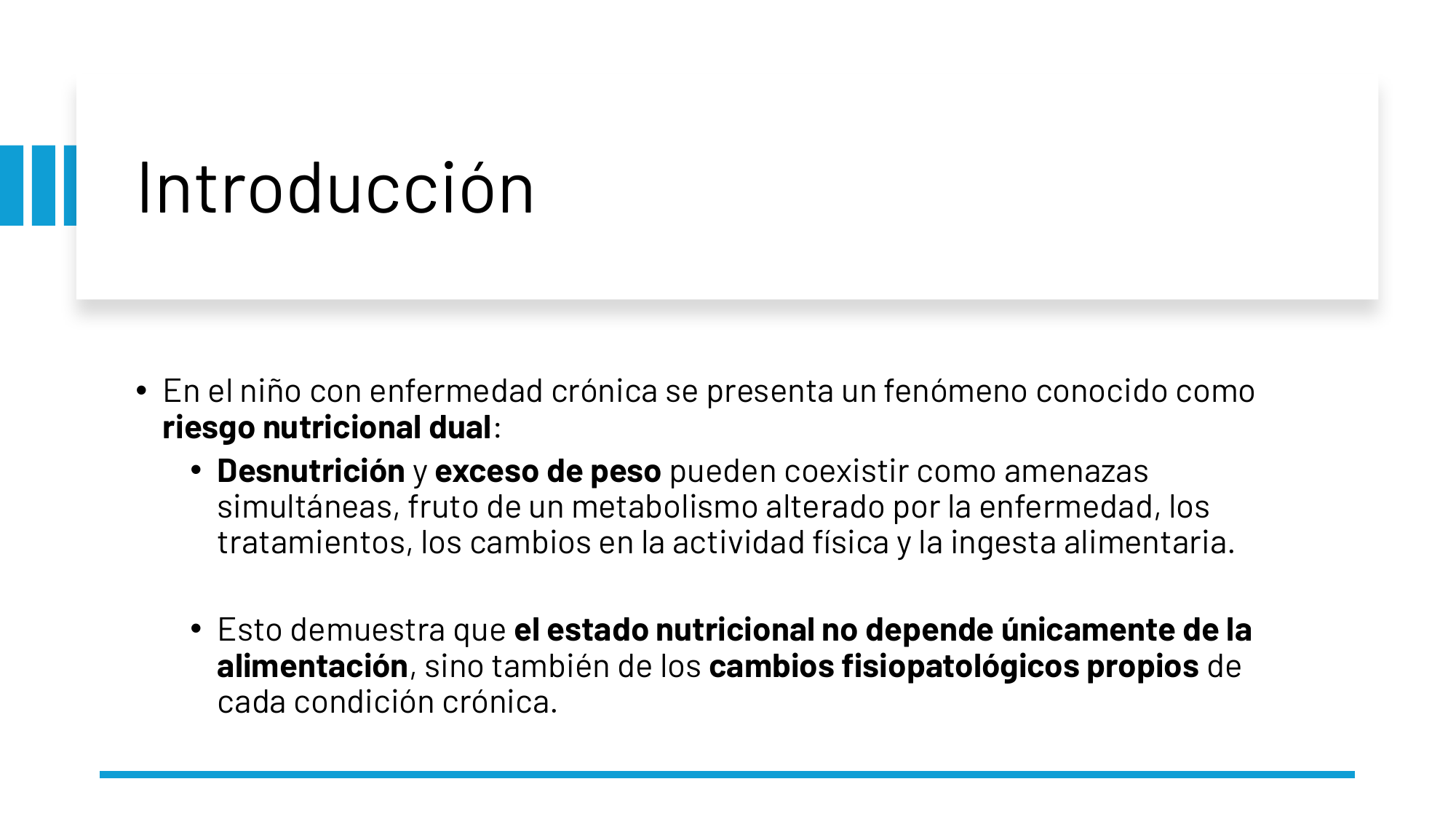

# Introducción

En el niño con enfermedad crónica se presenta un fenómeno conocido como riesgo nutricional dual:
Desnutrición y exceso de peso pueden coexistir como amenazas simultáneas, fruto de un metabolismo alterado por la enfermedad, los tratamientos, los cambios en la actividad física y la ingesta alimentaria.

Esto demuestra que el estado nutricional no depende únicamente de la alimentación, sino también de los cambios fisiopatológicos propios de cada condición crónica.